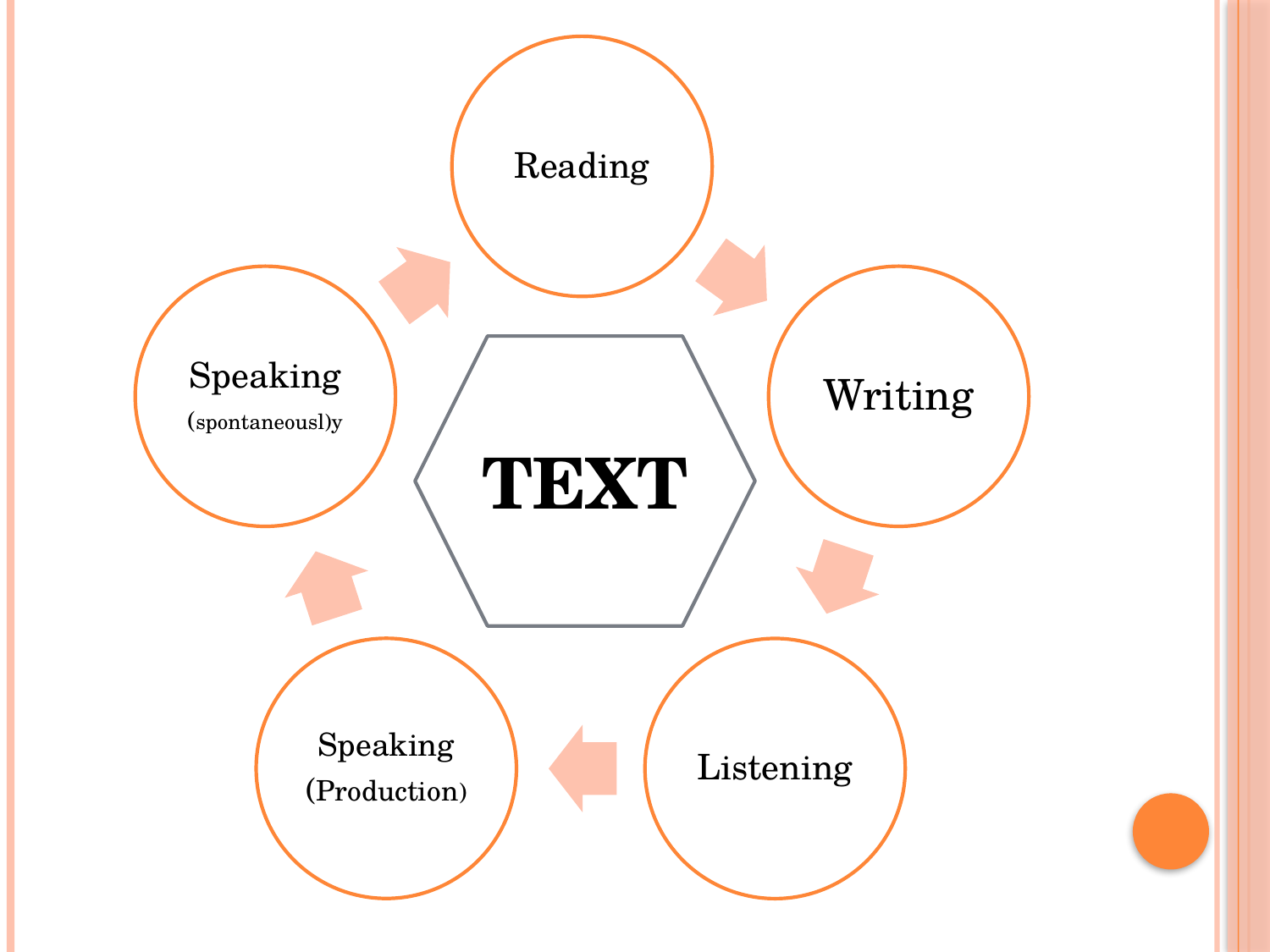

Reading

Writing

Listening

Speaking
(Production)

Speaking
(spontaneousl)y

#
TEXT